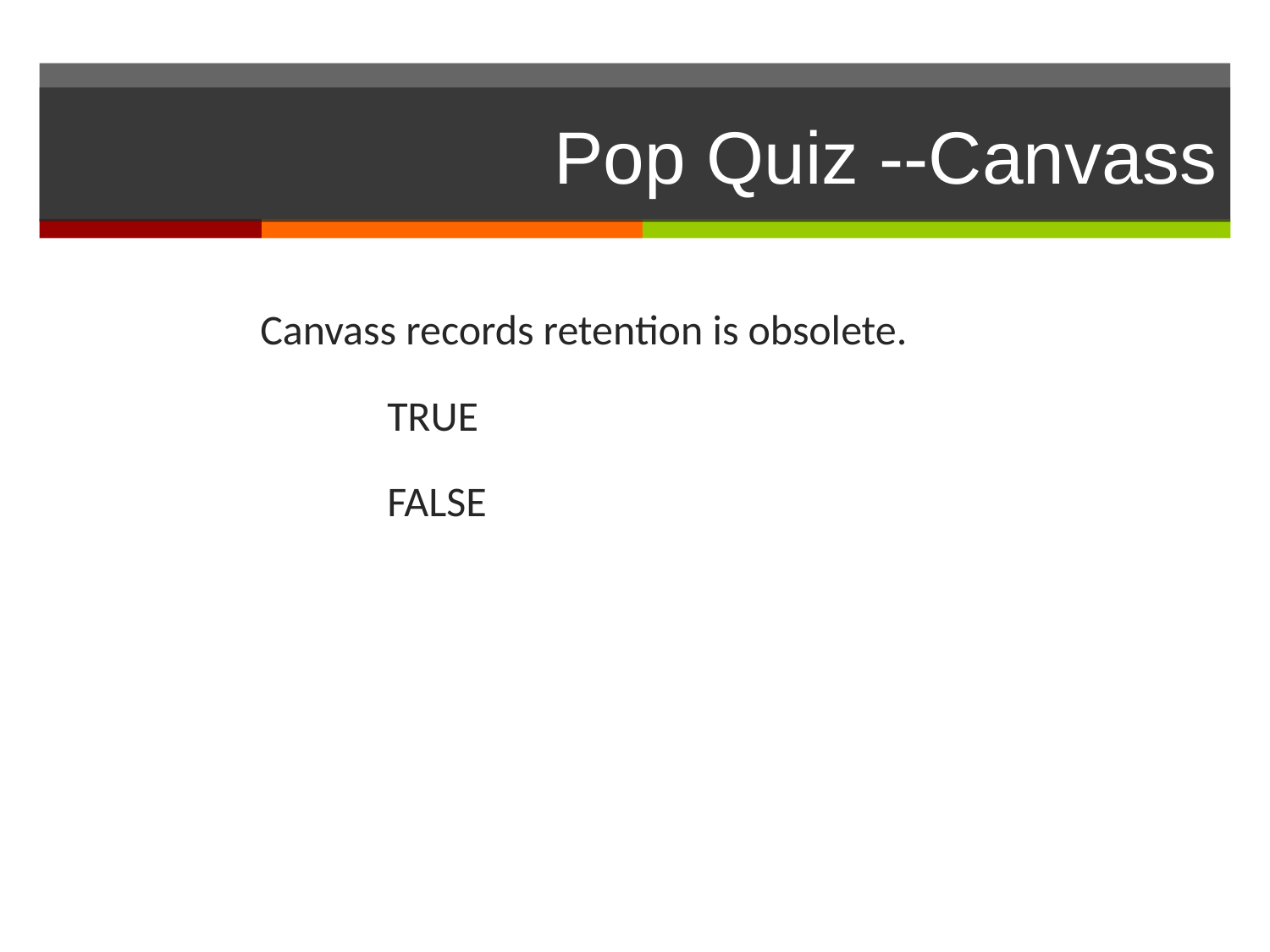

# Pop Quiz --Canvass
Canvass records retention is obsolete.
	TRUE
	FALSE